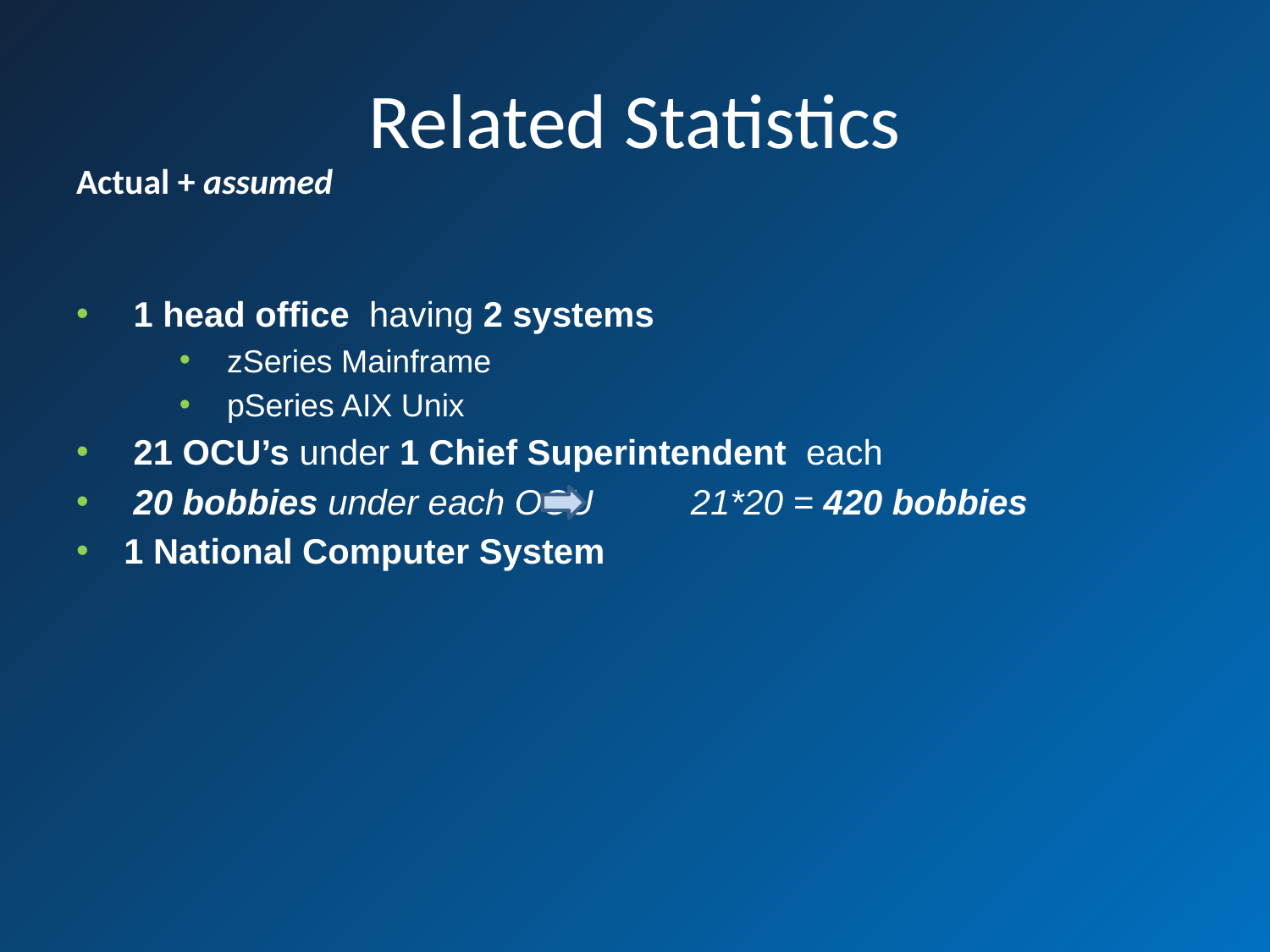

# Related Statistics
Actual + assumed
 1 head office  having 2 systems
zSeries Mainframe
pSeries AIX Unix
 21 OCU’s under 1 Chief Superintendent  each
 20 bobbies under each OCU          21*20 = 420 bobbies
1 National Computer System